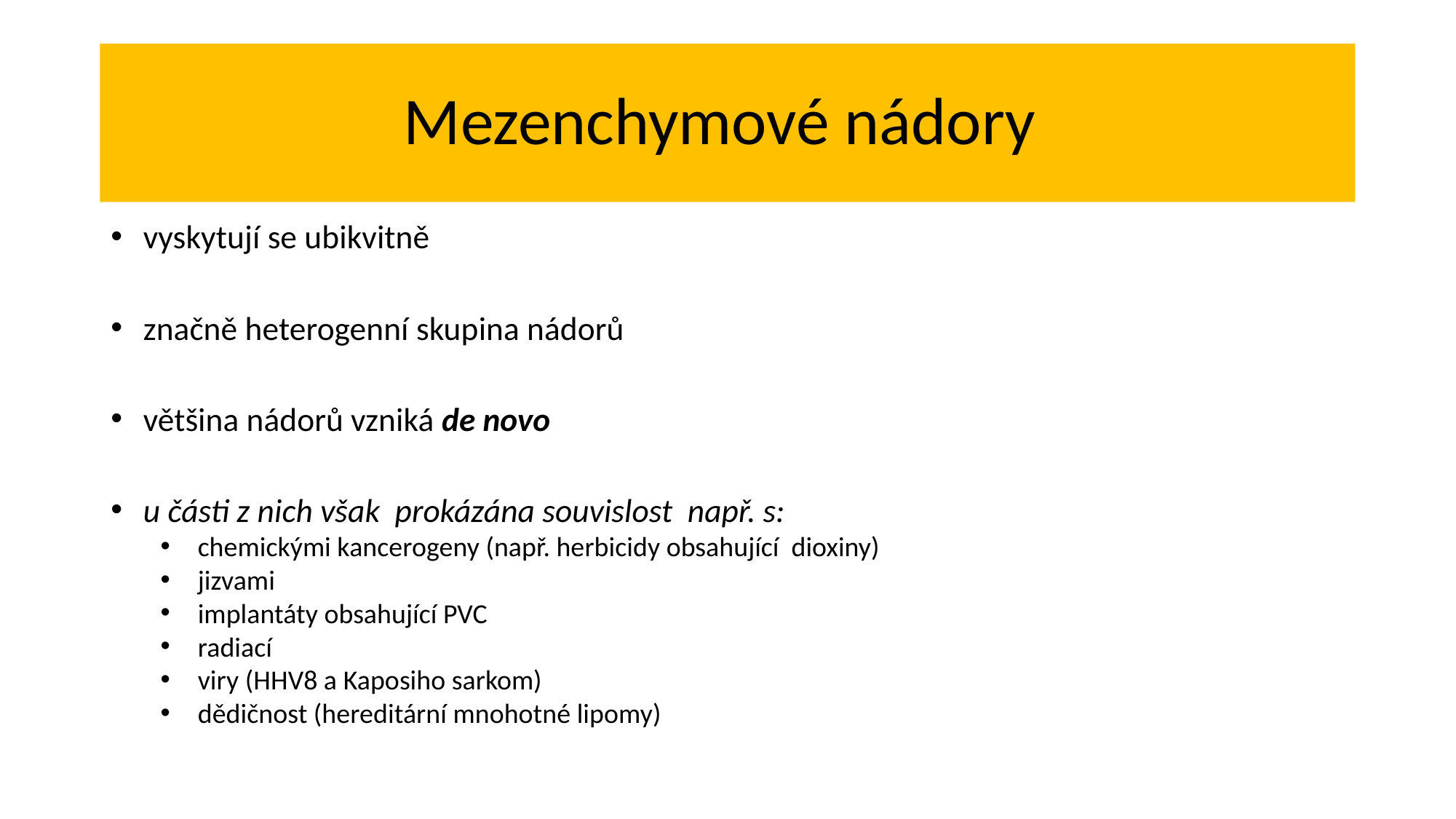

# Mezenchymové nádory
 vyskytují se ubikvitně

 značně heterogenní skupina nádorů

 většina nádorů vzniká de novo

 u části z nich však  prokázána souvislost  např. s:
  chemickými kancerogeny (např. herbicidy obsahující  dioxiny)
  jizvami
  implantáty obsahující PVC
  radiací
  viry (HHV8 a Kaposiho sarkom)
  dědičnost (hereditární mnohotné lipomy)